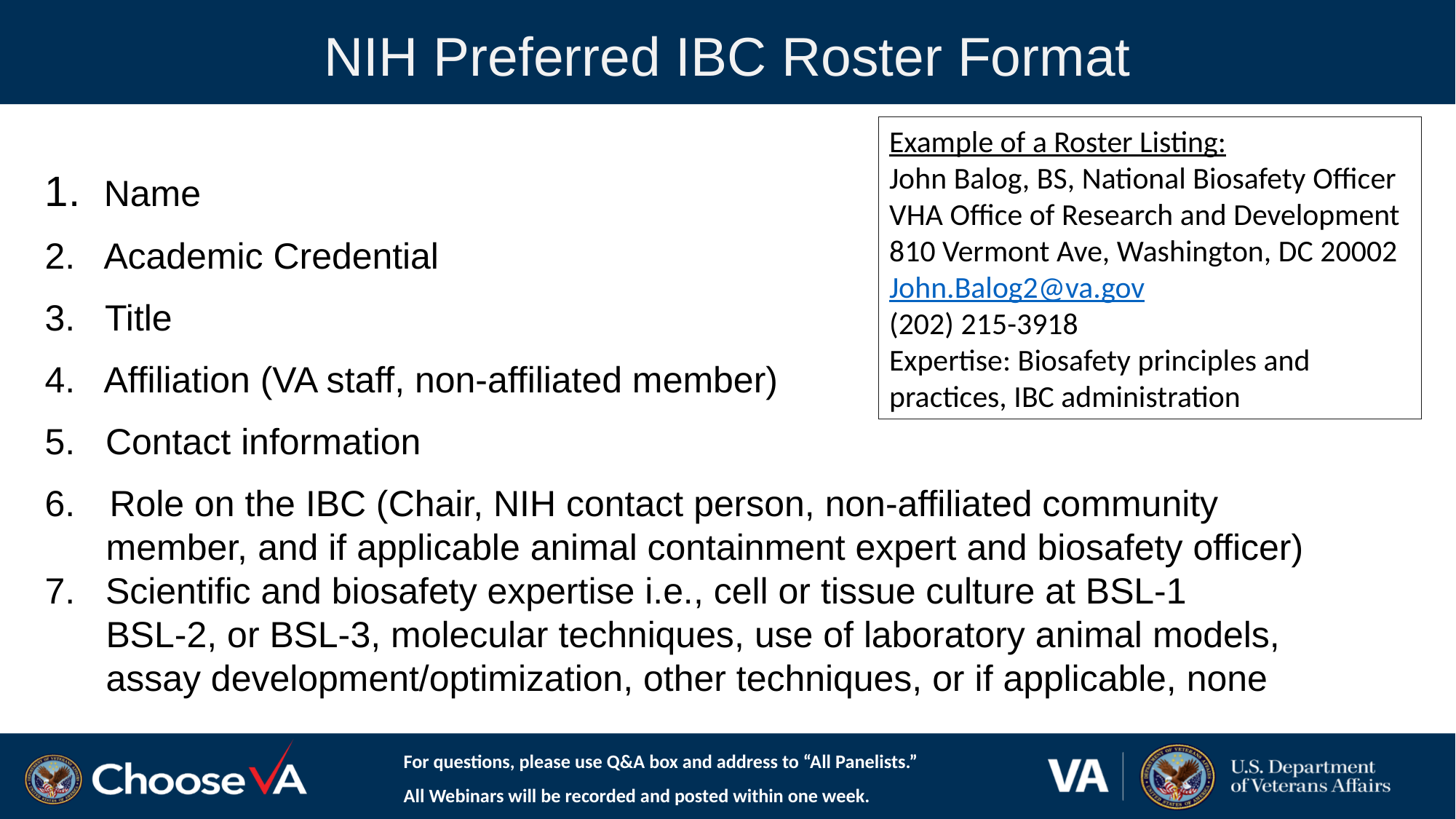

NIH Preferred IBC Roster Format
Example of a Roster Listing:
John Balog, BS, National Biosafety Officer
VHA Office of Research and Development
810 Vermont Ave, Washington, DC 20002
John.Balog2@va.gov
(202) 215-3918
Expertise: Biosafety principles and practices, IBC administration
1.  Name
2.   Academic Credential
3.   Title
4.   Affiliation (VA staff, non-affiliated member)
5.   Contact information
 Role on the IBC (Chair, NIH contact person, non-affiliated community
      member, and if applicable animal containment expert and biosafety officer)
7.   Scientific and biosafety expertise i.e., cell or tissue culture at BSL-1
      BSL-2, or BSL-3, molecular techniques, use of laboratory animal models,
      assay development/optimization, other techniques, or if applicable, none
For questions, please use Q&A box and address to “All Panelists.”
All Webinars will be recorded and posted within one week.
#